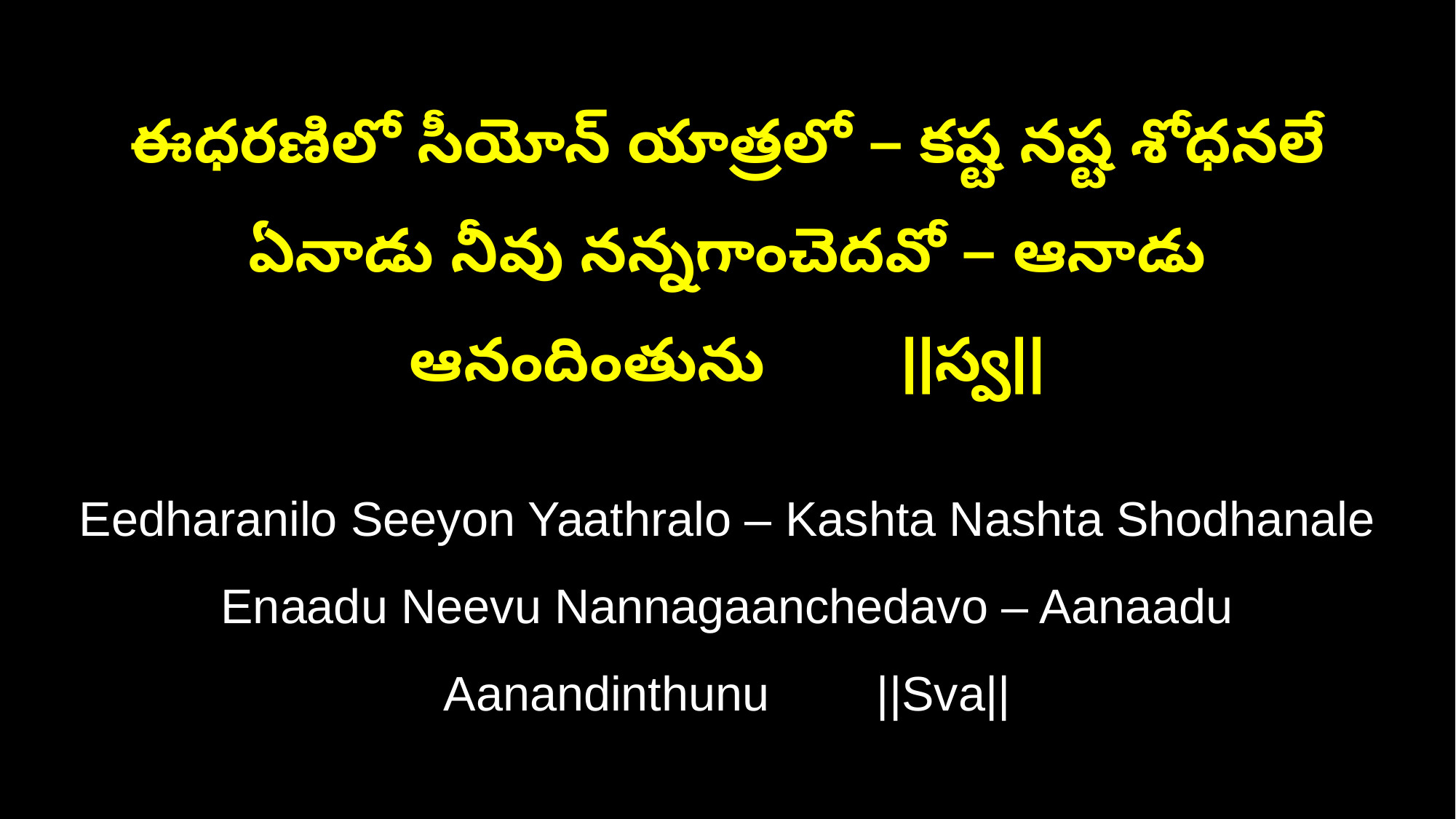

ఈధరణిలో సీయోన్ యాత్రలో – కష్ట నష్ట శోధనలే
ఏనాడు నీవు నన్నగాంచెదవో – ఆనాడు ఆనందింతును        ||స్వ||
Eedharanilo Seeyon Yaathralo – Kashta Nashta Shodhanale
Enaadu Neevu Nannagaanchedavo – Aanaadu Aanandinthunu        ||Sva||